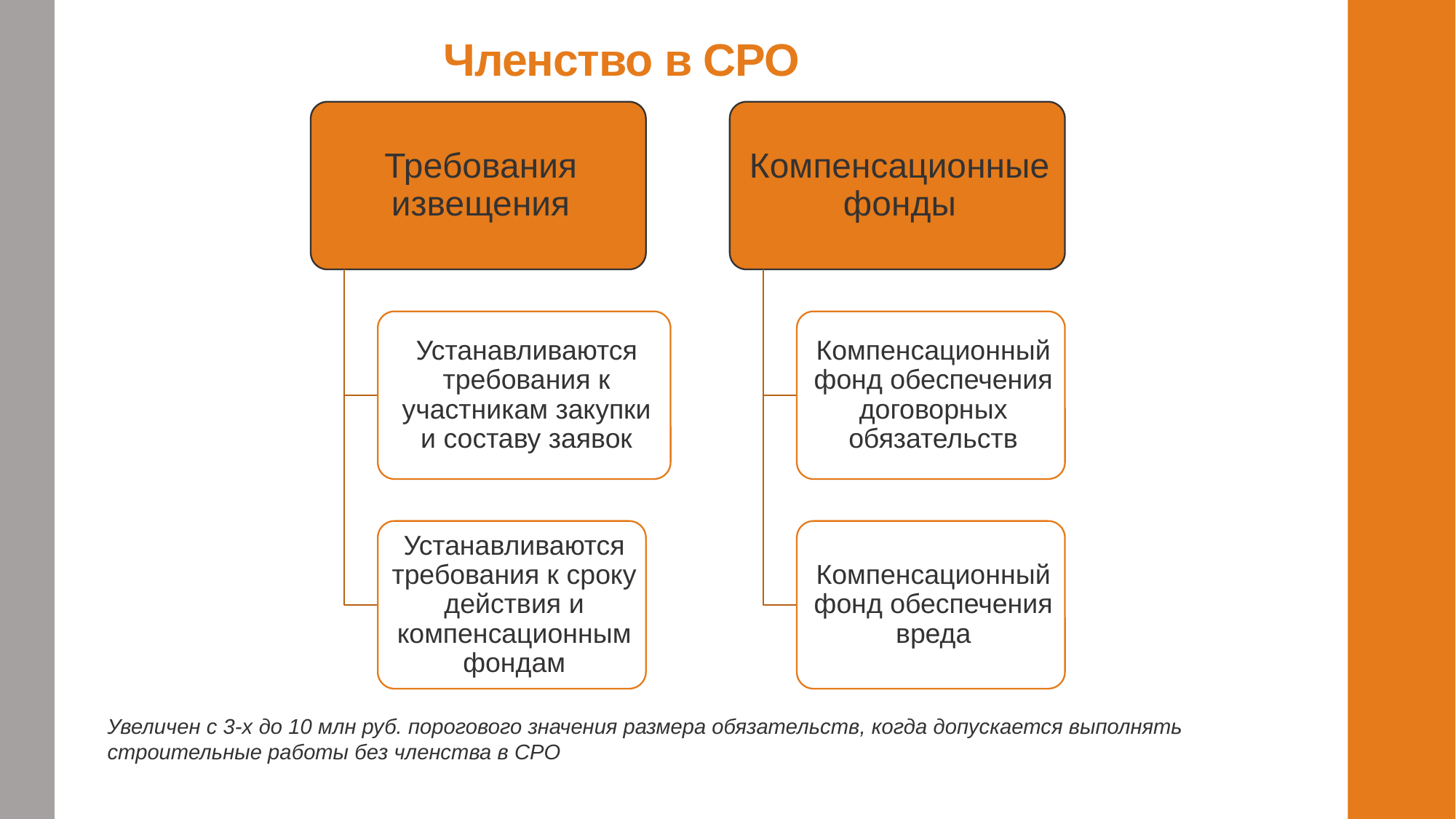

# Членство в СРО
Требования извещения
Устанавливаются требования к участникам закупки и составу заявок
Устанавливаются требования к сроку действия и компенсационным фондам
Компенсационные фонды
Компенсационный фонд обеспечения договорных обязательств
Компенсационный фонд обеспечения вреда
Увеличен с 3-х до 10 млн руб. порогового значения размера обязательств, когда допускается выполнять строительные работы без членства в СРО